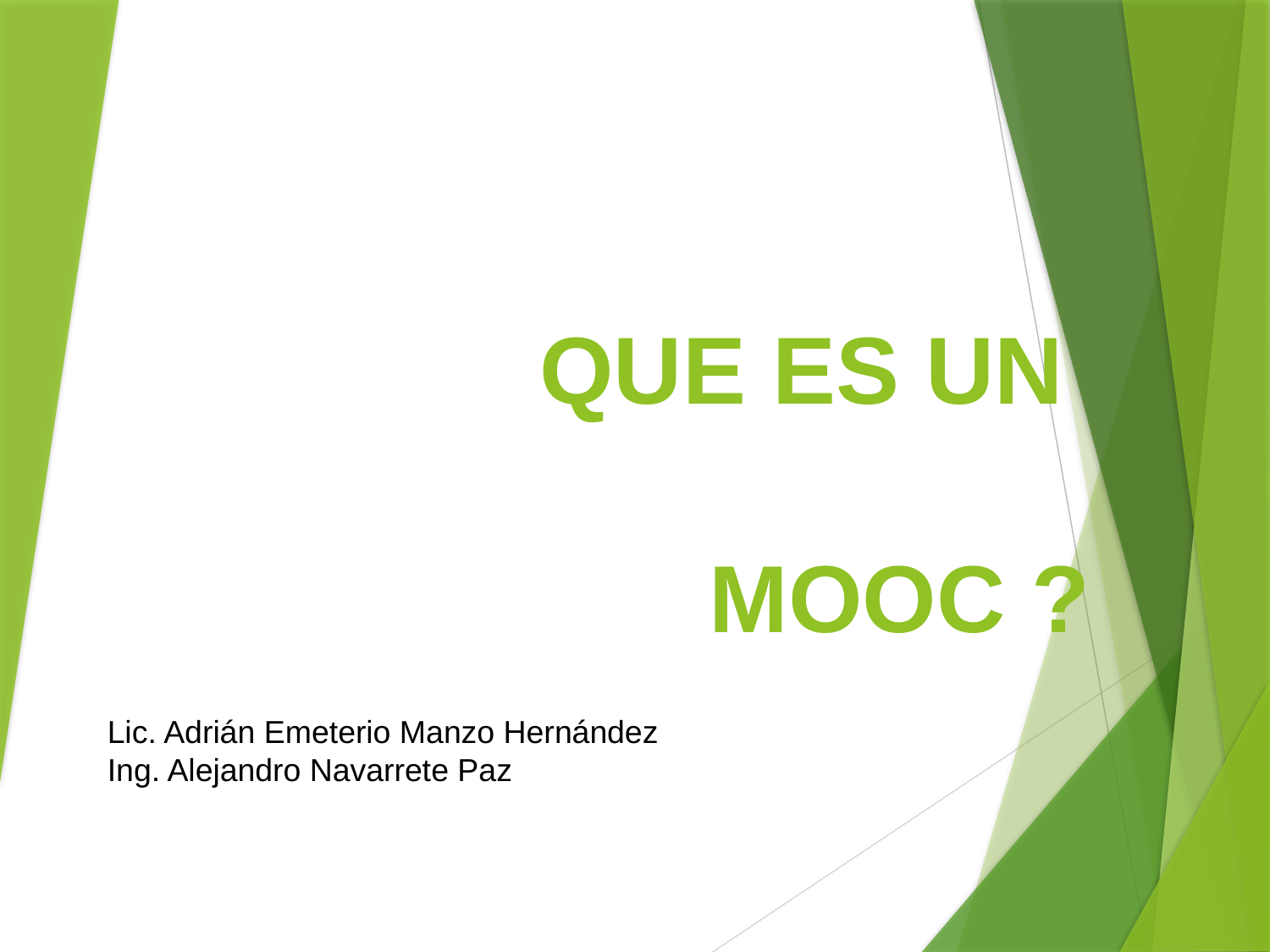

# QUE ES UN MOOC ?
Lic. Adrián Emeterio Manzo Hernández
Ing. Alejandro Navarrete Paz